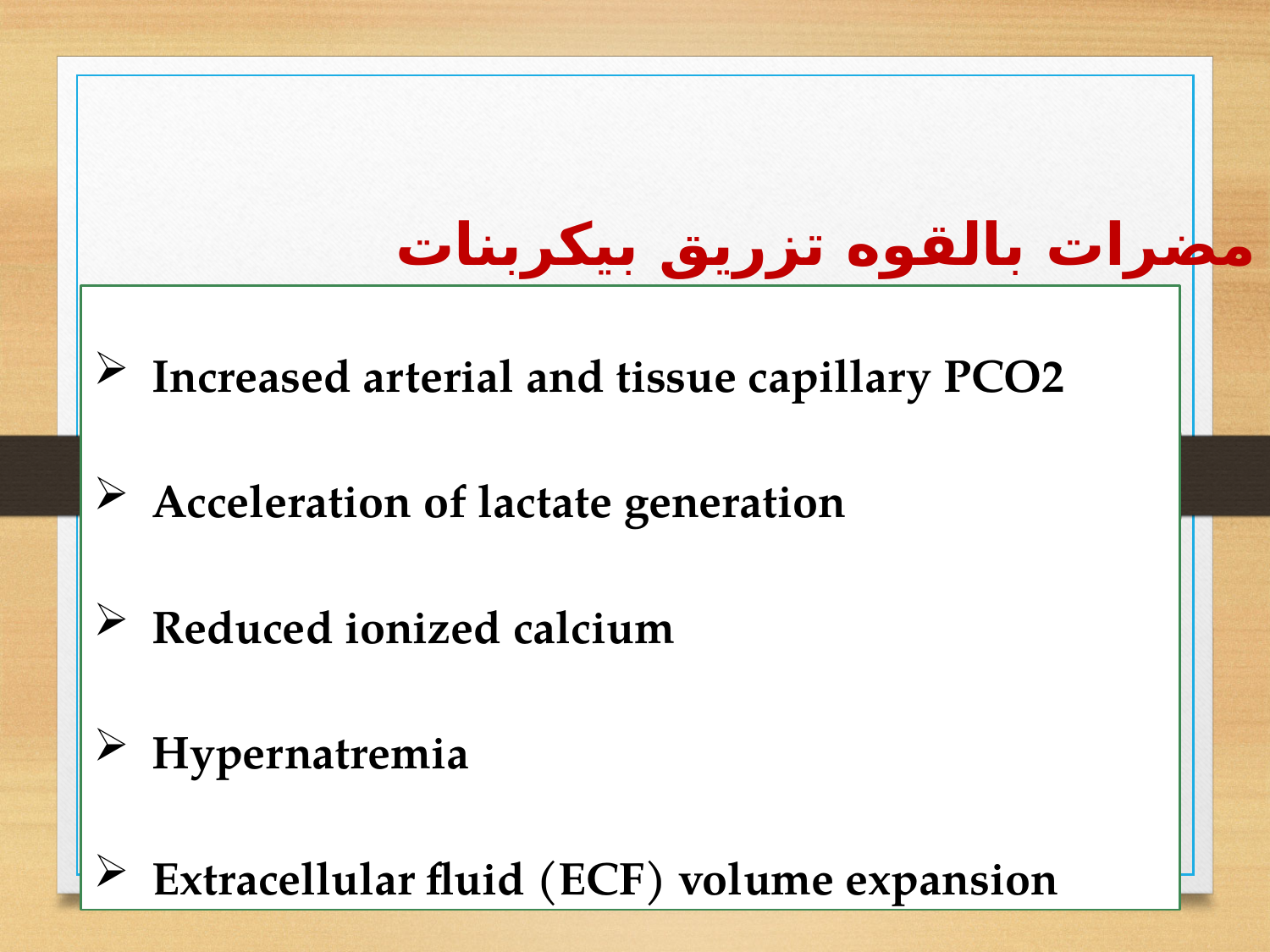

مضرات بالقوه تزریق بیکربنات
Increased arterial and tissue capillary PCO2
Acceleration of lactate generation
Reduced ionized calcium
Hypernatremia
Extracellular fluid (ECF) volume expansion